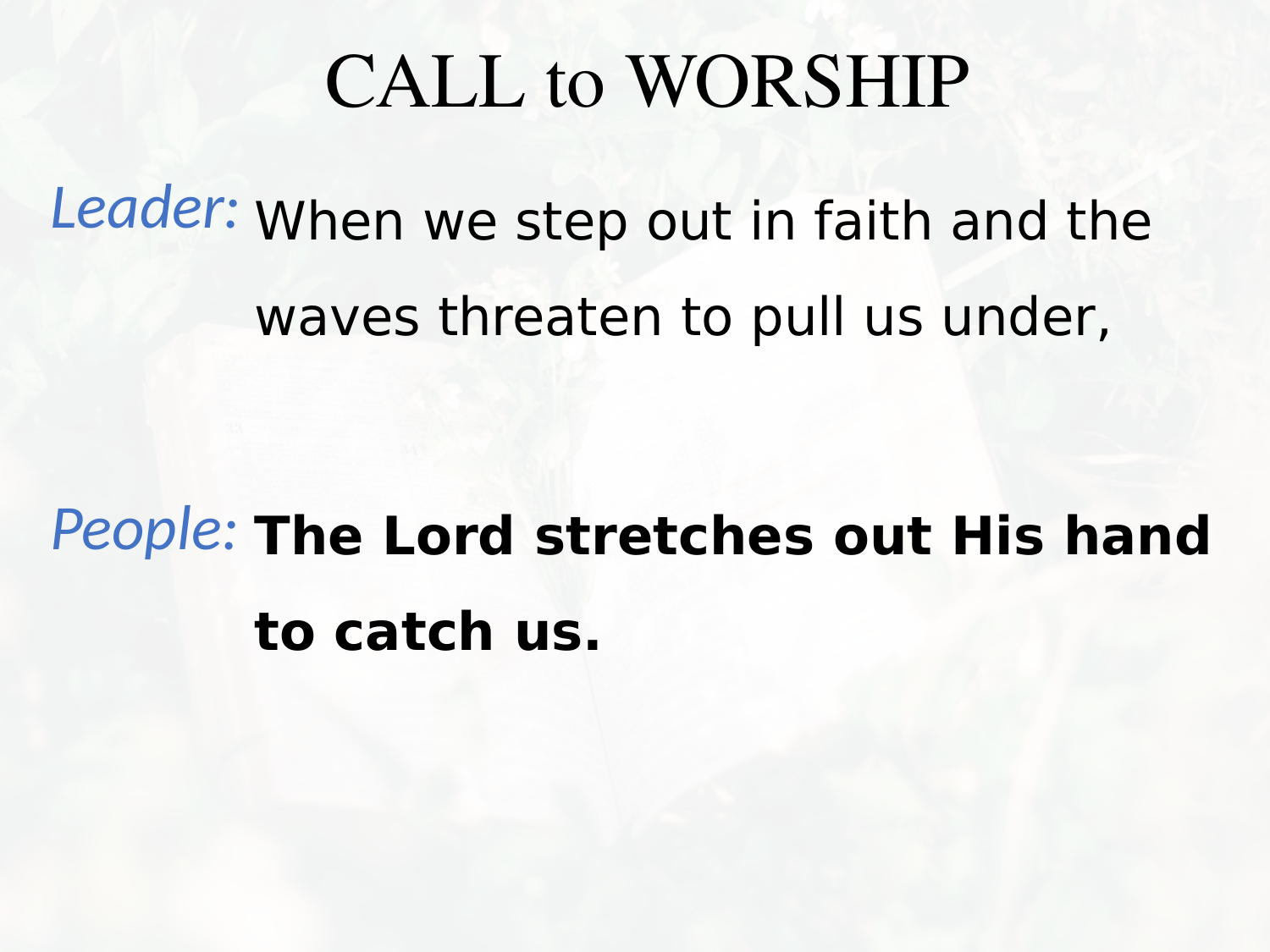

When we step out in faith and the waves threaten to pull us under,
The Lord stretches out His hand to catch us.